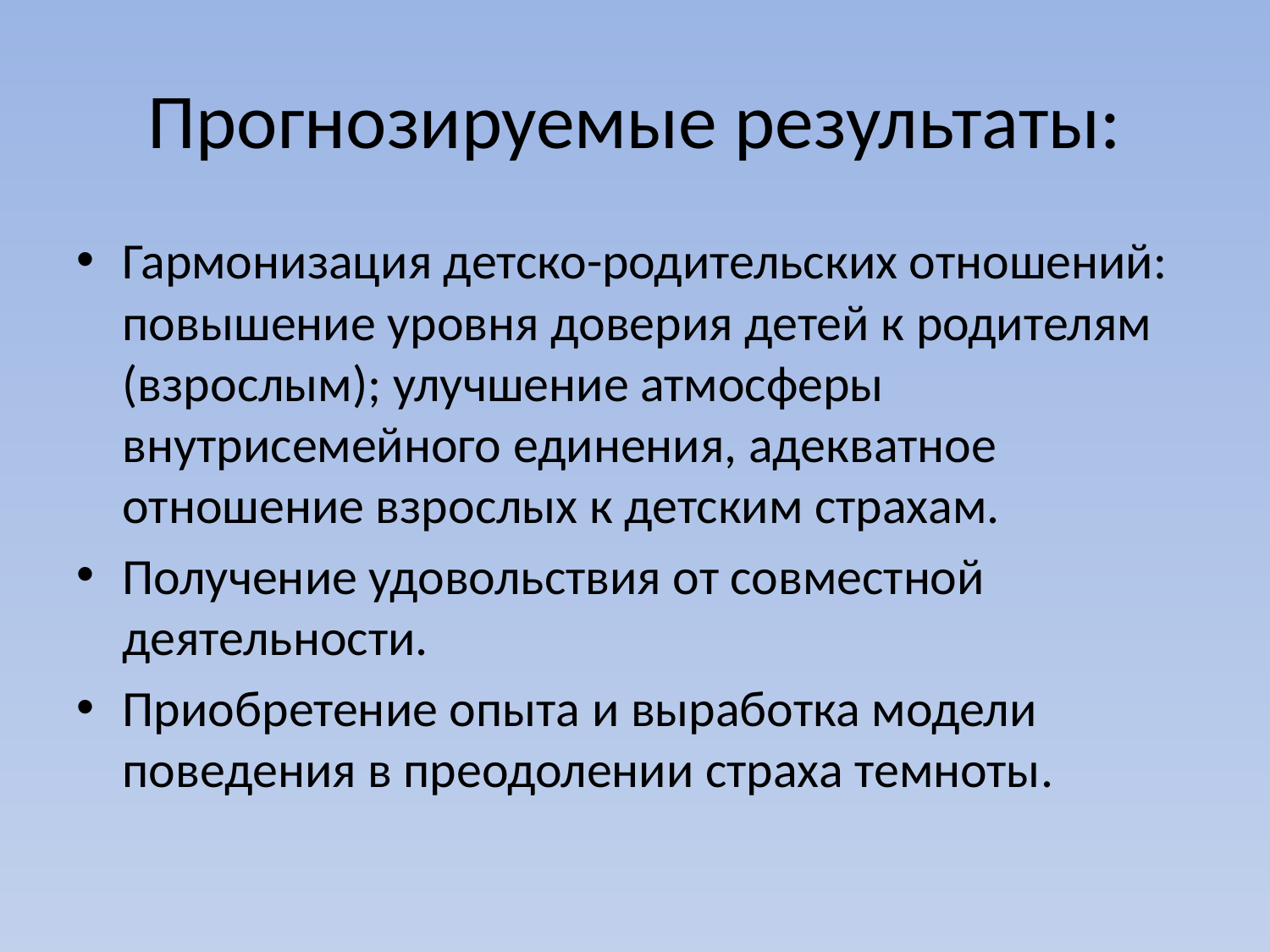

# Прогнозируемые результаты:
Гармонизация детско-родительских отношений: повышение уровня доверия детей к родителям (взрослым); улучшение атмосферы внутрисемейного единения, адекватное отношение взрослых к детским страхам.
Получение удовольствия от совместной деятельности.
Приобретение опыта и выработка модели поведения в преодолении страха темноты.